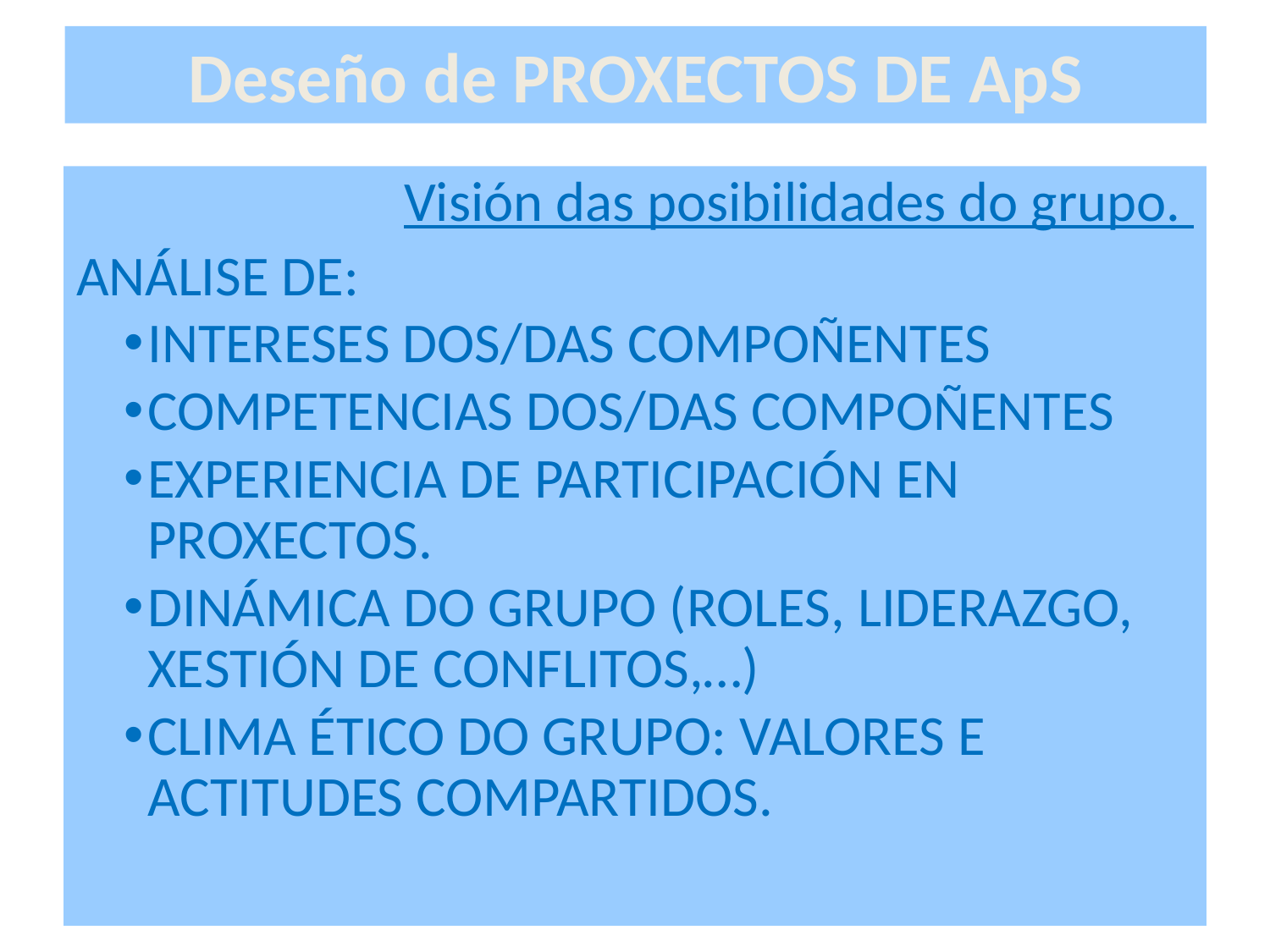

Deseño de PROXECTOS DE ApS
Visión das posibilidades do grupo.
ANÁLISE DE:
INTERESES DOS/DAS COMPOÑENTES
COMPETENCIAS DOS/DAS COMPOÑENTES
EXPERIENCIA DE PARTICIPACIÓN EN PROXECTOS.
DINÁMICA DO GRUPO (ROLES, LIDERAZGO, XESTIÓN DE CONFLITOS,…)
CLIMA ÉTICO DO GRUPO: VALORES E ACTITUDES COMPARTIDOS.